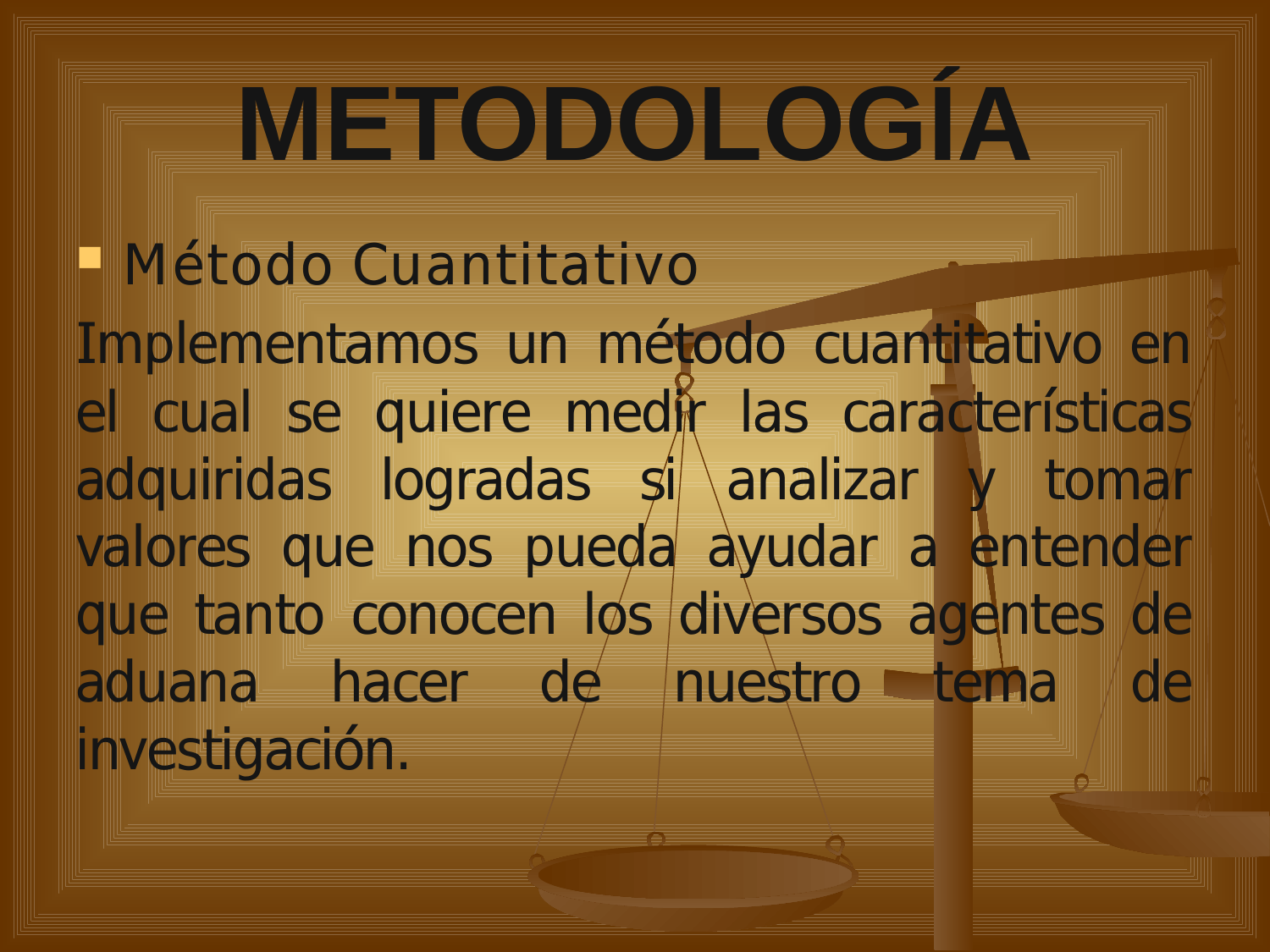

# METODOLOGÍA
Método Cuantitativo
Implementamos un método cuantitativo en el cual se quiere medir las características adquiridas logradas si analizar y tomar valores que nos pueda ayudar a entender que tanto conocen los diversos agentes de aduana hacer de nuestro tema de investigación.